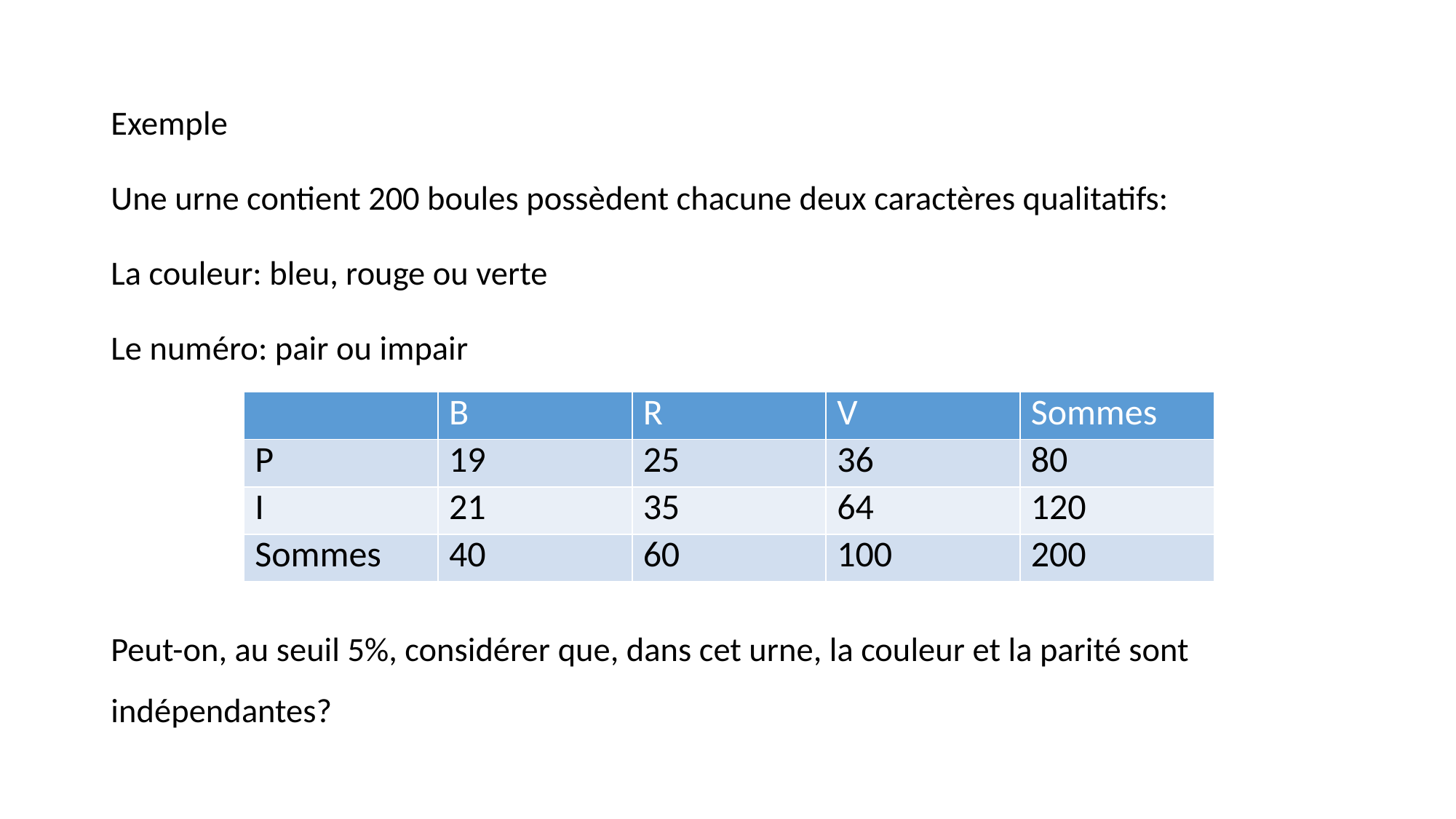

Exemple
Une urne contient 200 boules possèdent chacune deux caractères qualitatifs:
La couleur: bleu, rouge ou verte
Le numéro: pair ou impair

Peut-on, au seuil 5%, considérer que, dans cet urne, la couleur et la parité sont indépendantes?

|  | B | R | V | Sommes |
| --- | --- | --- | --- | --- |
| P | 19 | 25 | 36 | 80 |
| I | 21 | 35 | 64 | 120 |
| Sommes | 40 | 60 | 100 | 200 |